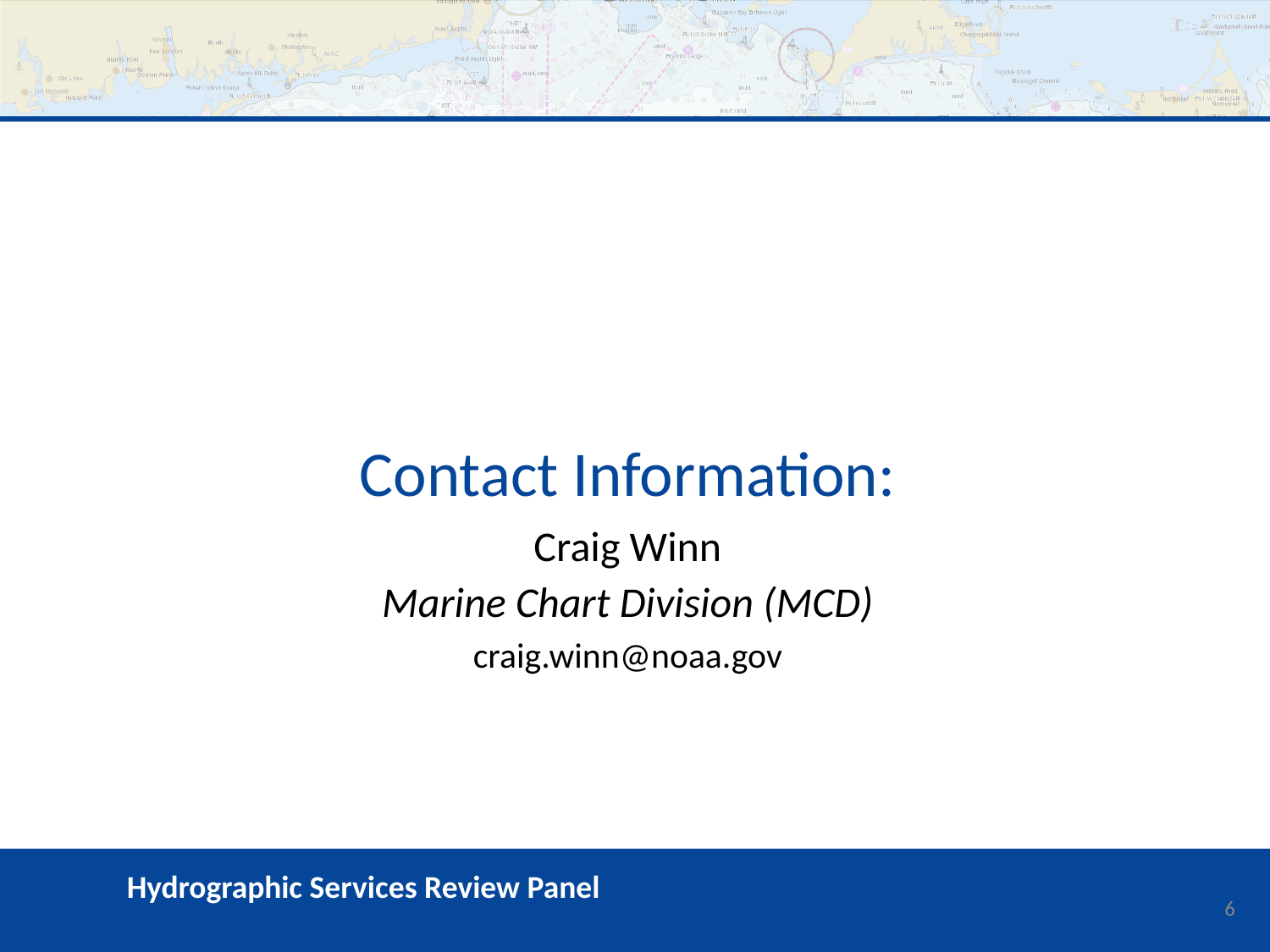

# Contact Information:
Craig Winn
Marine Chart Division (MCD)
craig.winn@noaa.gov
6